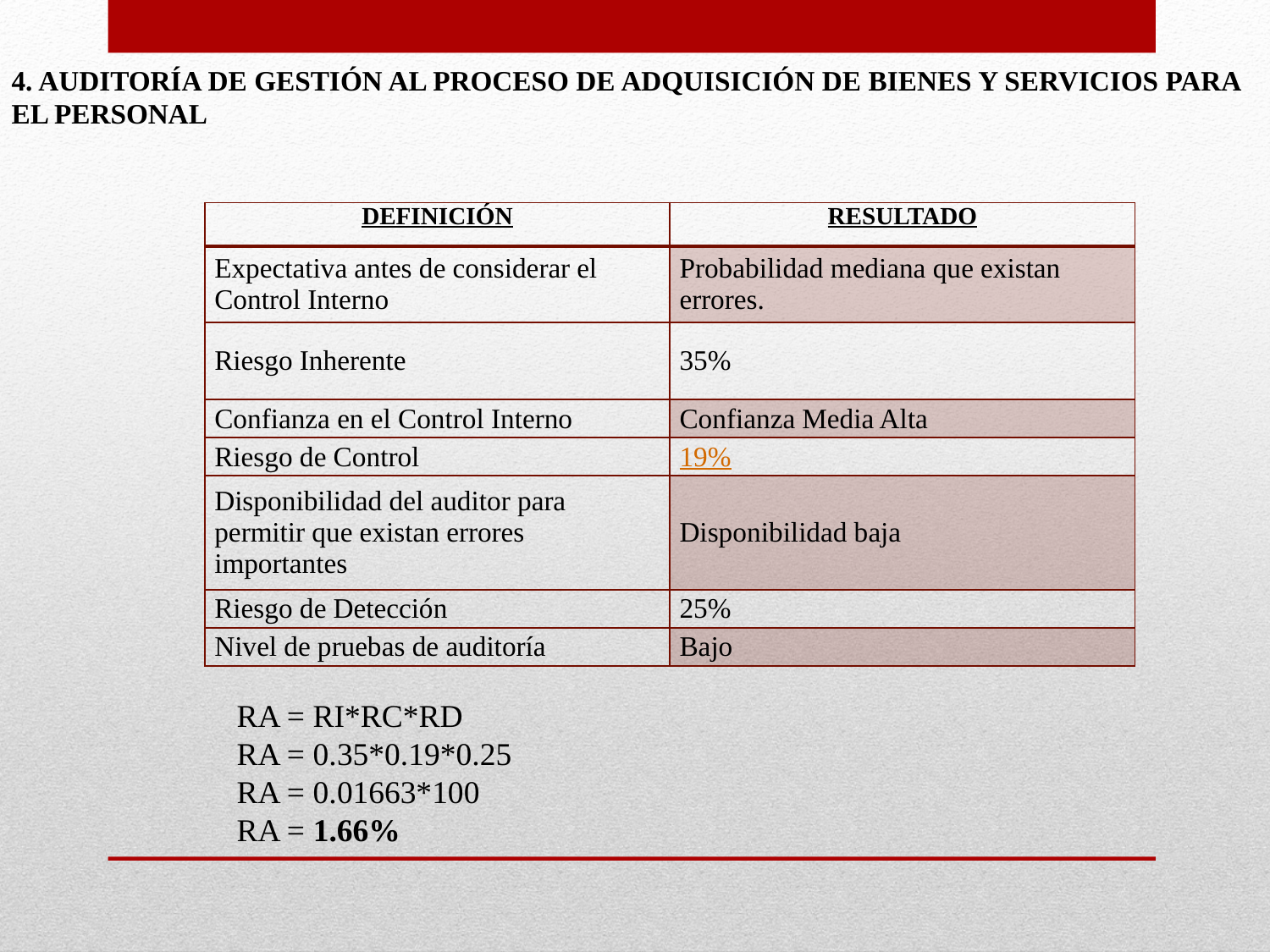

4. AUDITORÍA DE GESTIÓN AL PROCESO DE ADQUISICIÓN DE BIENES Y SERVICIOS PARA EL PERSONAL
| DEFINICIÓN | RESULTADO |
| --- | --- |
| Expectativa antes de considerar el Control Interno | Probabilidad mediana que existan errores. |
| Riesgo Inherente | 35% |
| Confianza en el Control Interno | Confianza Media Alta |
| Riesgo de Control | 19% |
| Disponibilidad del auditor para permitir que existan errores importantes | Disponibilidad baja |
| Riesgo de Detección | 25% |
| Nivel de pruebas de auditoría | Bajo |
RA = RI*RC*RD
RA = 0.35*0.19*0.25
RA = 0.01663*100
RA = 1.66%